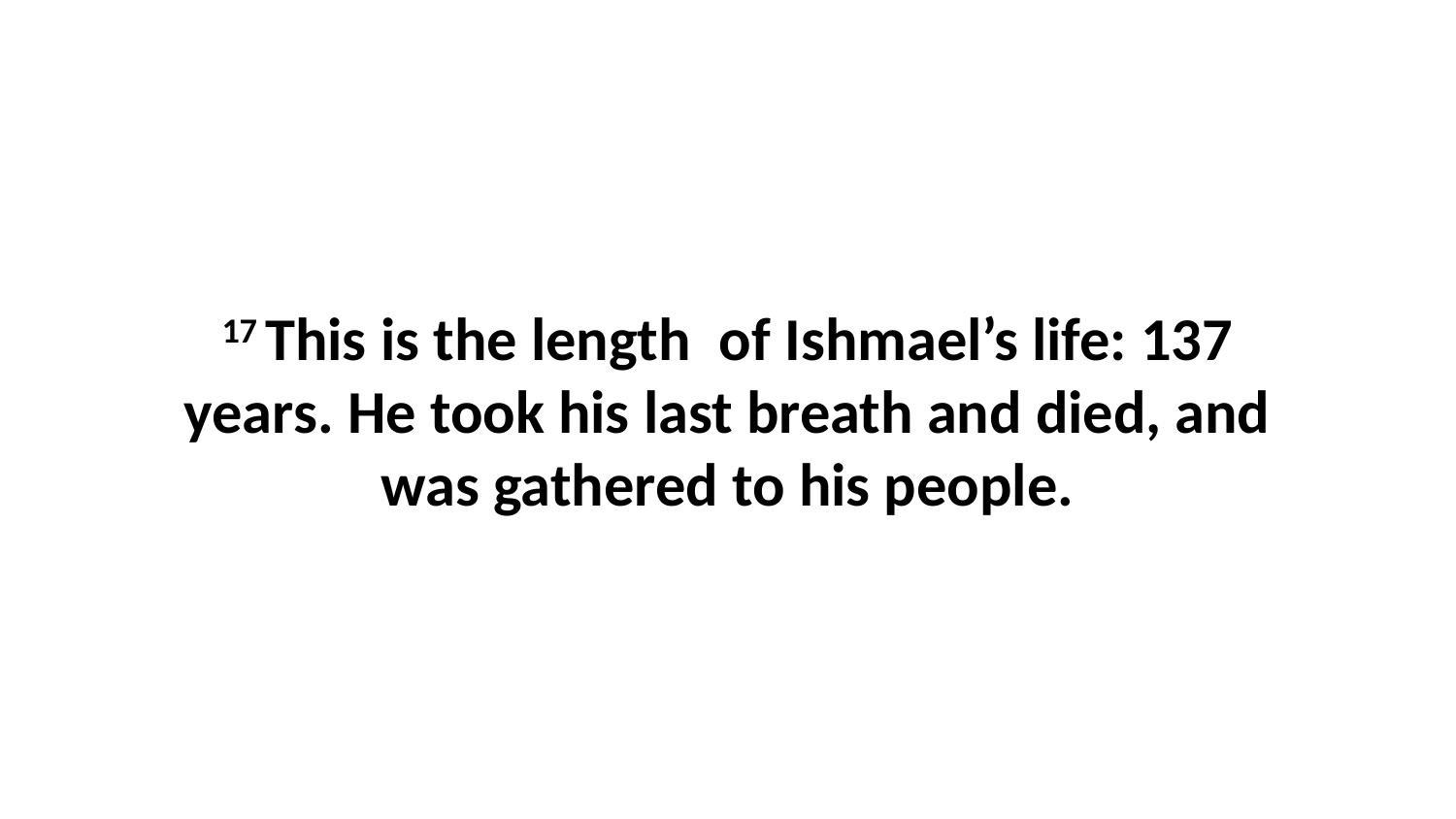

17 This is the length  of Ishmael’s life: 137 years. He took his last breath and died, and was gathered to his people.